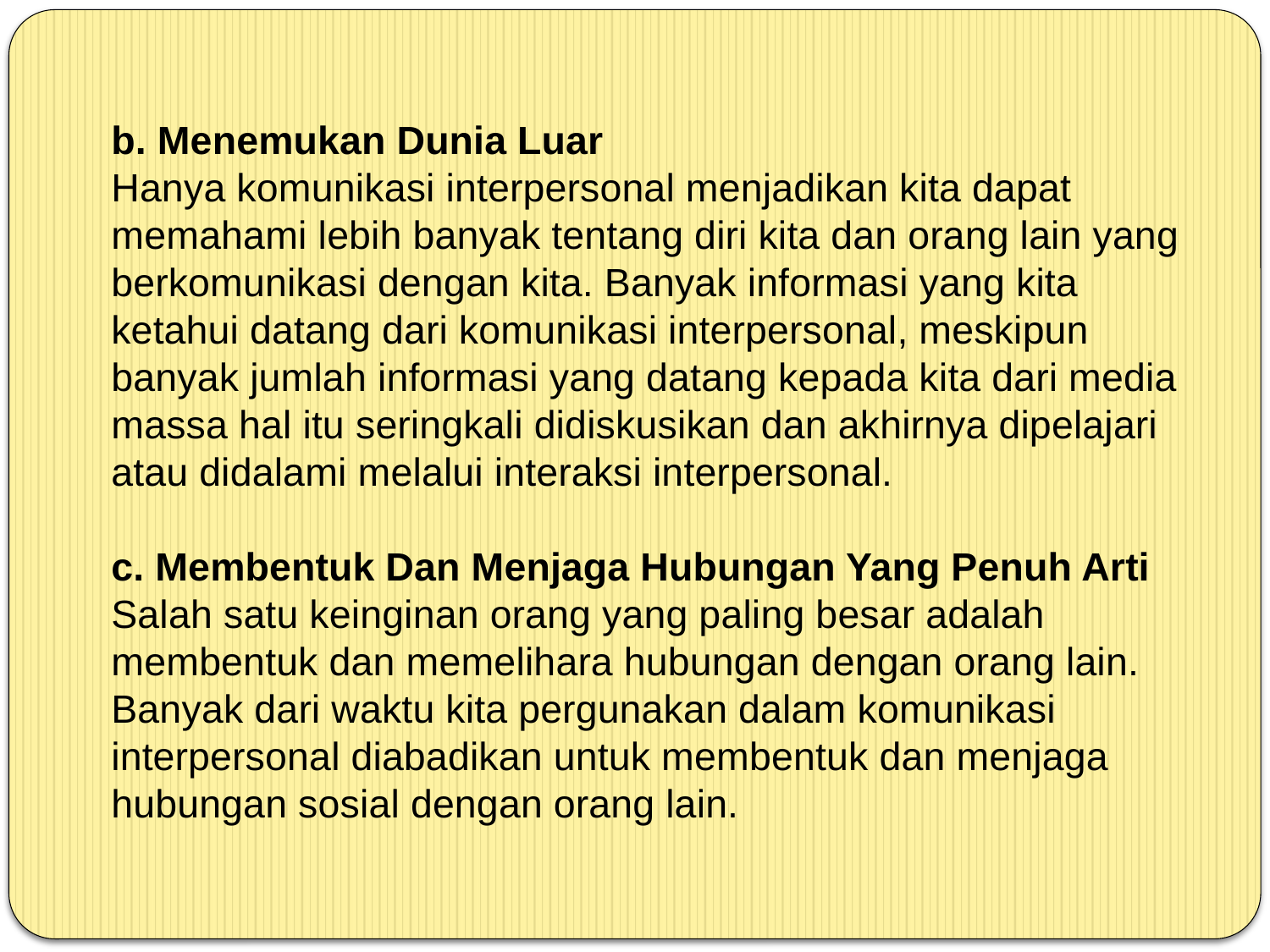

b. Menemukan Dunia Luar
Hanya komunikasi interpersonal menjadikan kita dapat memahami lebih banyak tentang diri kita dan orang lain yang berkomunikasi dengan kita. Banyak informasi yang kita ketahui datang dari komunikasi interpersonal, meskipun banyak jumlah informasi yang datang kepada kita dari media massa hal itu seringkali didiskusikan dan akhirnya dipelajari
atau didalami melalui interaksi interpersonal.
c. Membentuk Dan Menjaga Hubungan Yang Penuh Arti
Salah satu keinginan orang yang paling besar adalah membentuk dan memelihara hubungan dengan orang lain. Banyak dari waktu kita pergunakan dalam komunikasi interpersonal diabadikan untuk membentuk dan menjaga hubungan sosial dengan orang lain.